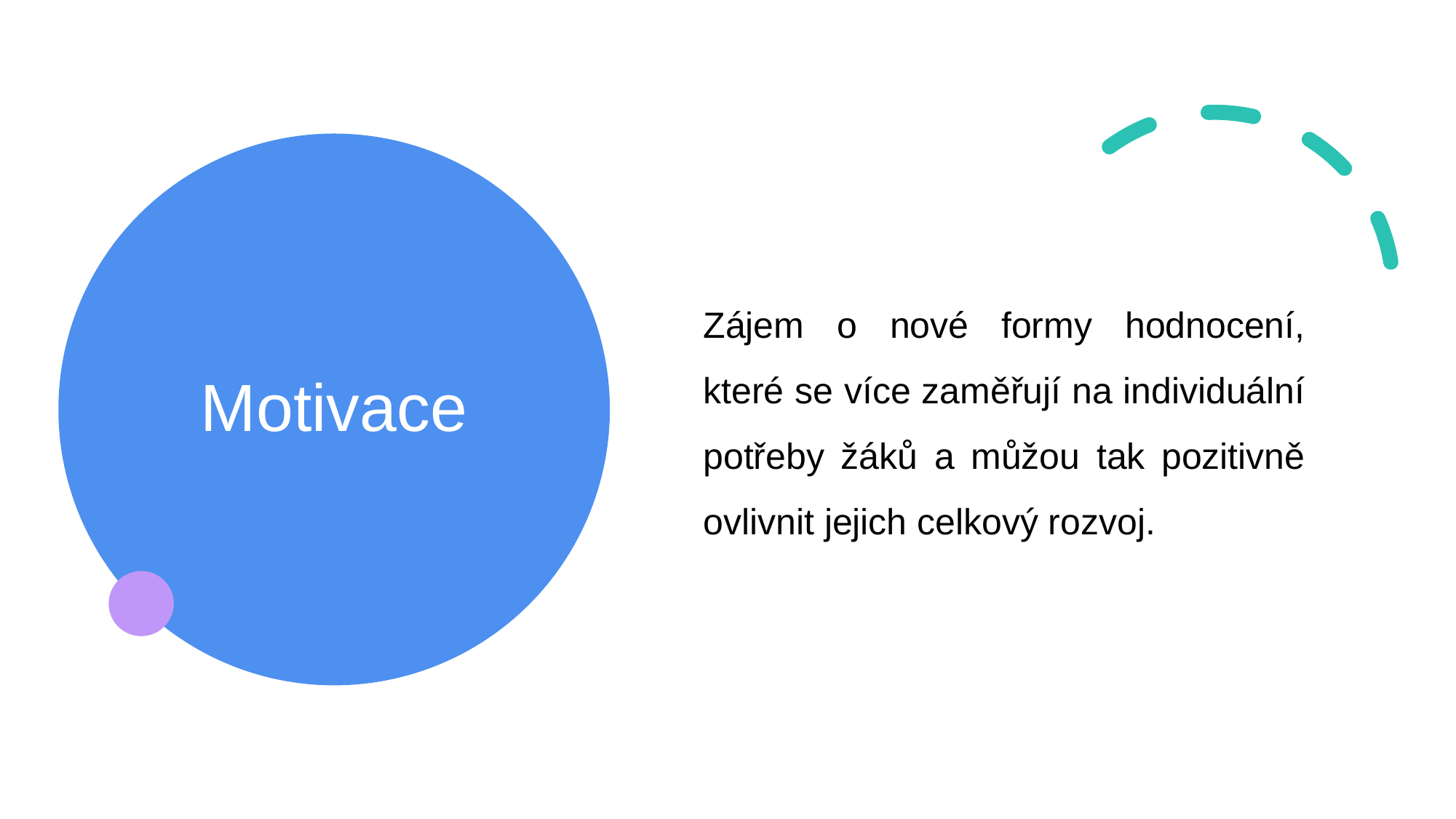

Zájem o nové formy hodnocení, které se více zaměřují na individuální potřeby žáků a můžou tak pozitivně ovlivnit jejich celkový rozvoj.
# Motivace